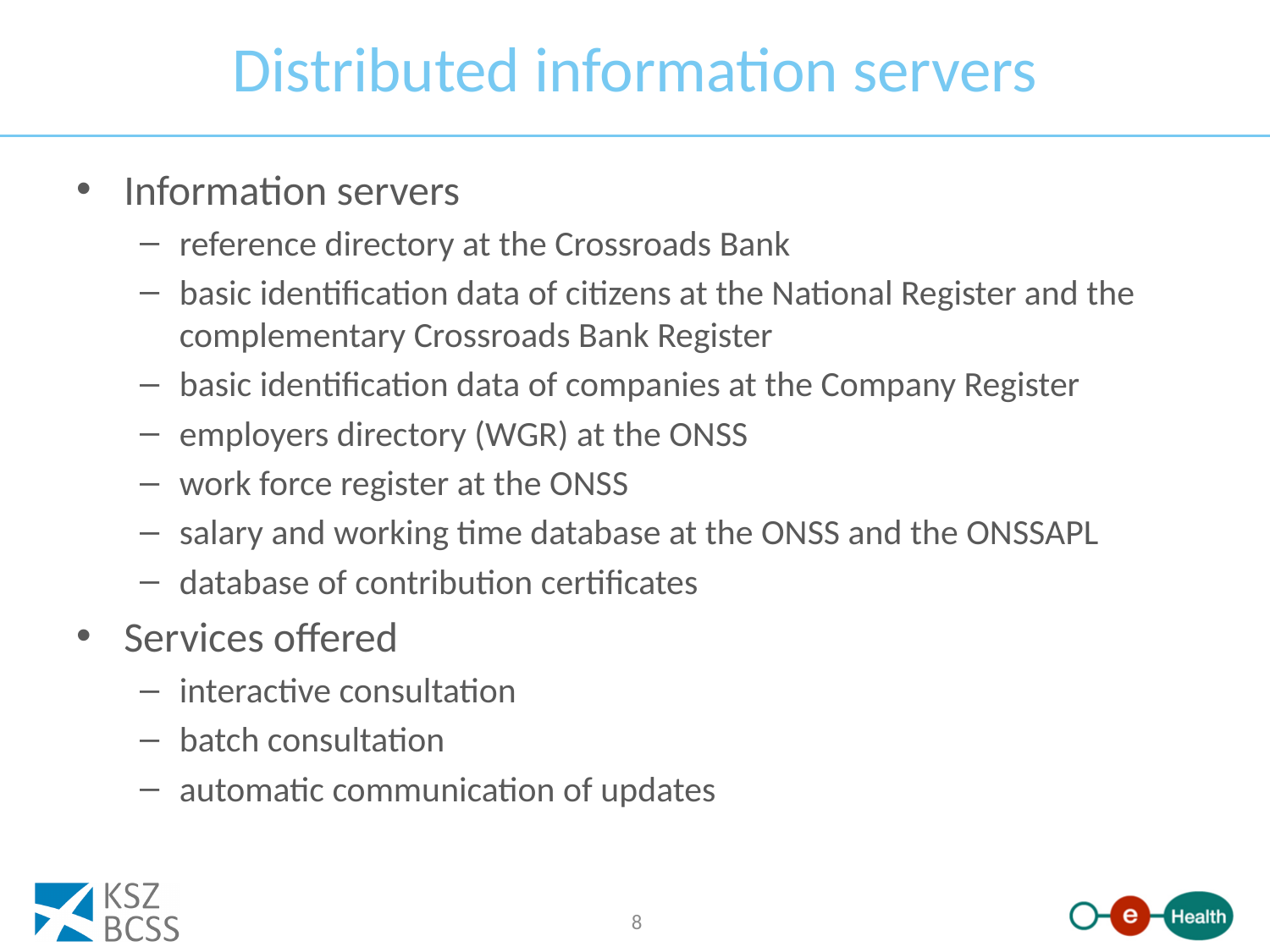

# Distributed information servers
Information servers
reference directory at the Crossroads Bank
basic identification data of citizens at the National Register and the complementary Crossroads Bank Register
basic identification data of companies at the Company Register
employers directory (WGR) at the ONSS
work force register at the ONSS
salary and working time database at the ONSS and the ONSSAPL
database of contribution certificates
Services offered
interactive consultation
batch consultation
automatic communication of updates

8